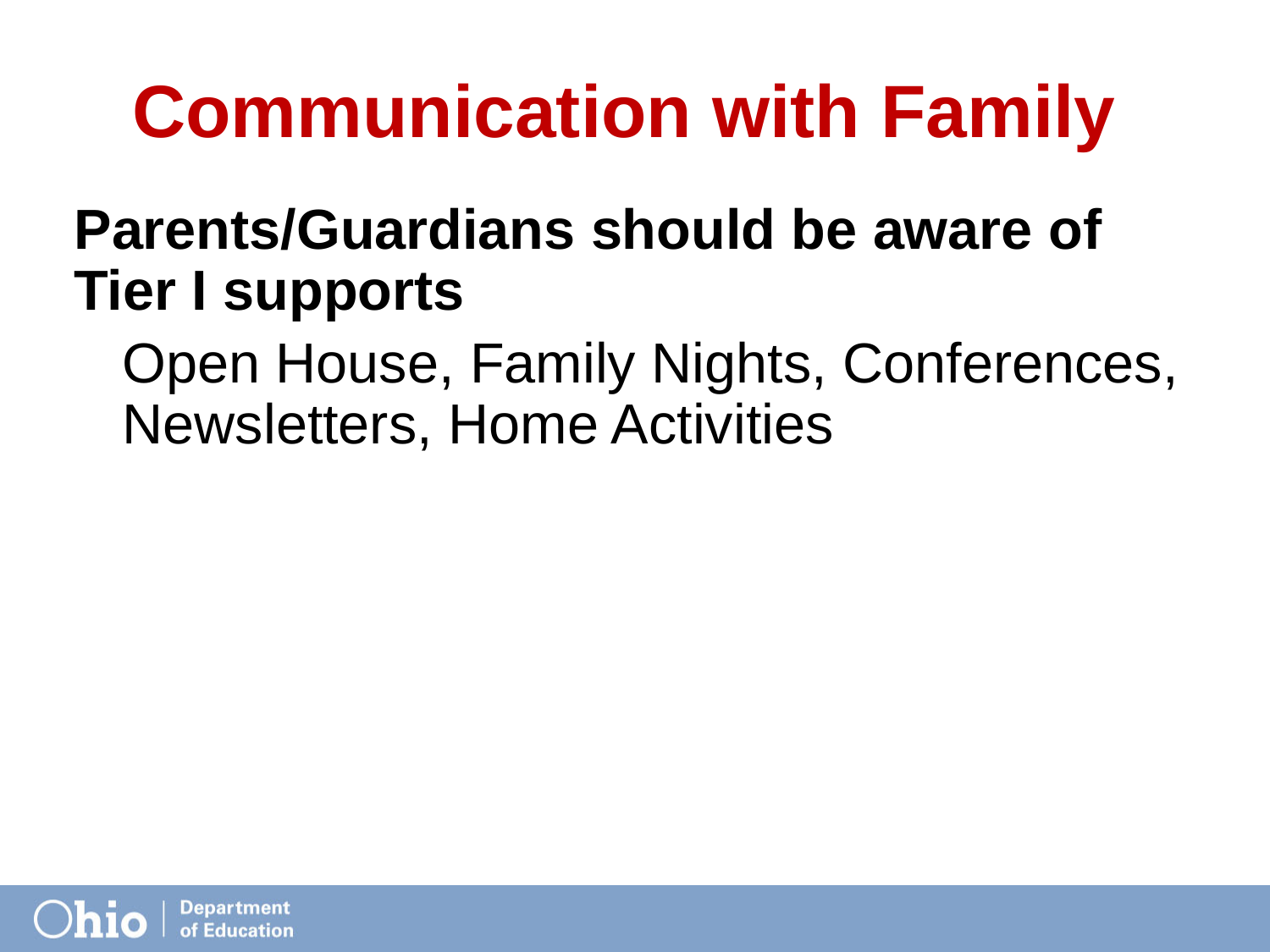

# Communication with Family
Parents/Guardians should be aware of Tier I supports
Open House, Family Nights, Conferences, Newsletters, Home Activities